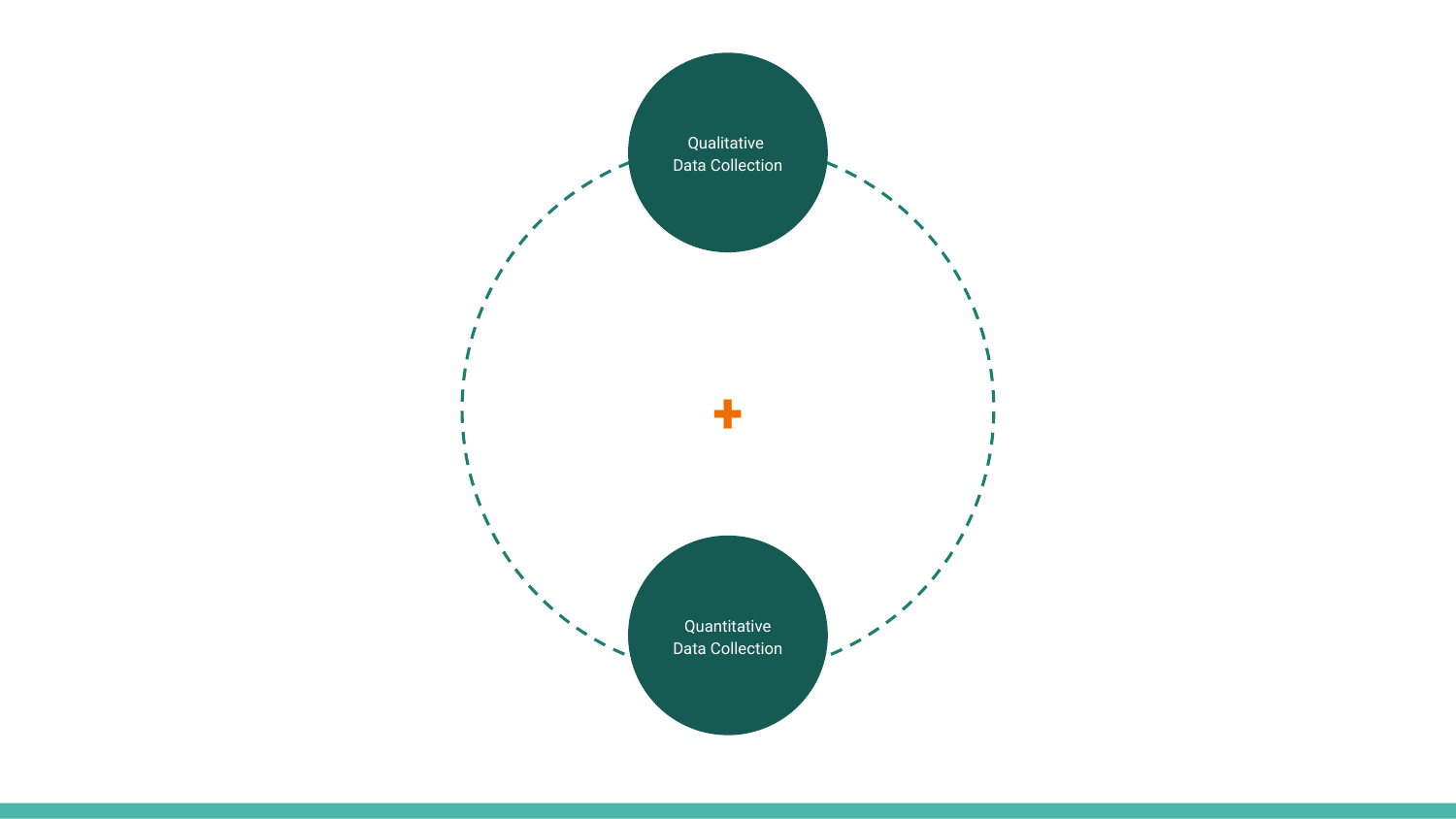

Qualitative  Data Collection

+

Quantitative Data Collection